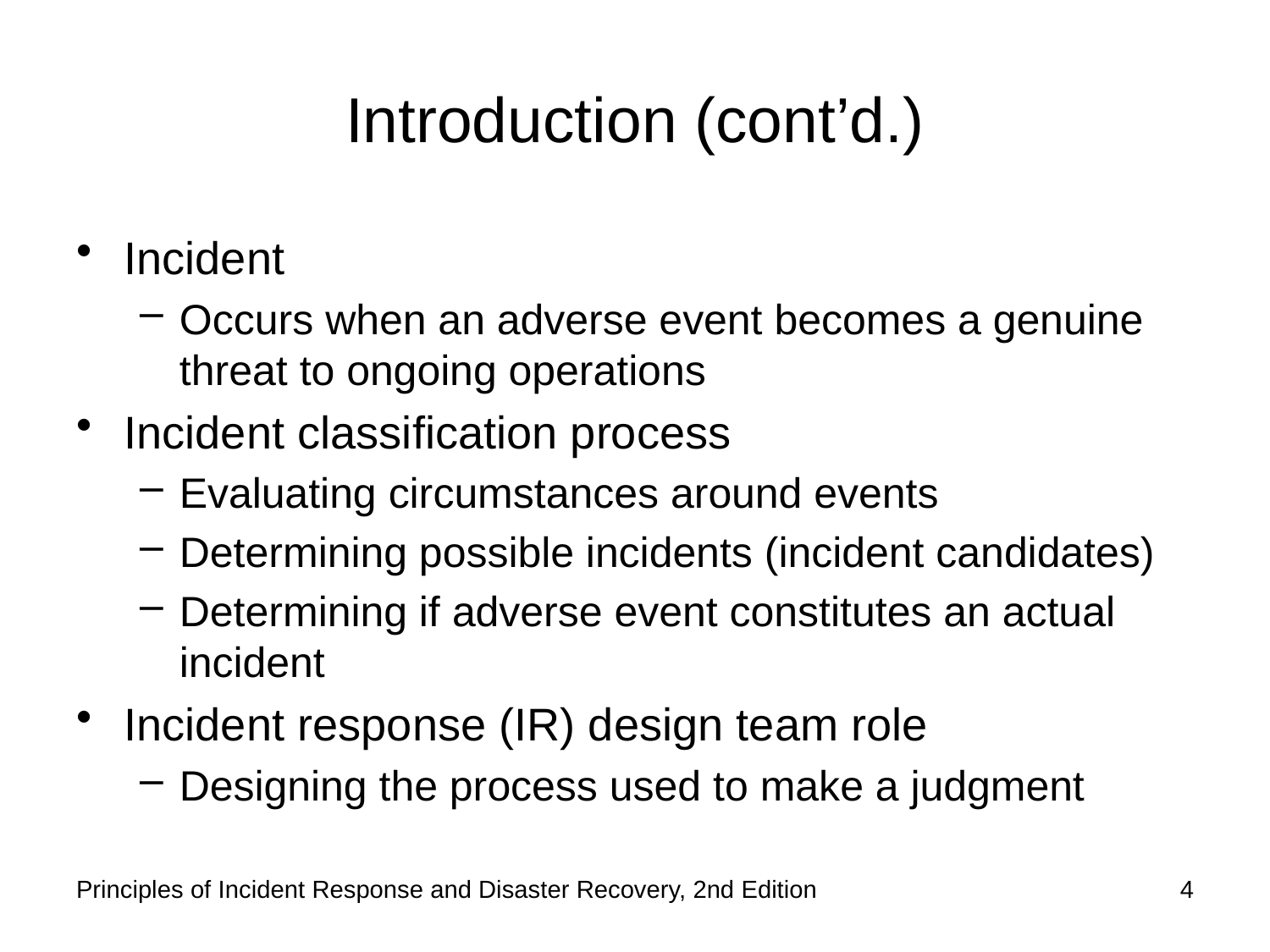

# Introduction (cont’d.)
Incident
Occurs when an adverse event becomes a genuine threat to ongoing operations
Incident classification process
Evaluating circumstances around events
Determining possible incidents (incident candidates)
Determining if adverse event constitutes an actual incident
Incident response (IR) design team role
Designing the process used to make a judgment
Principles of Incident Response and Disaster Recovery, 2nd Edition
4